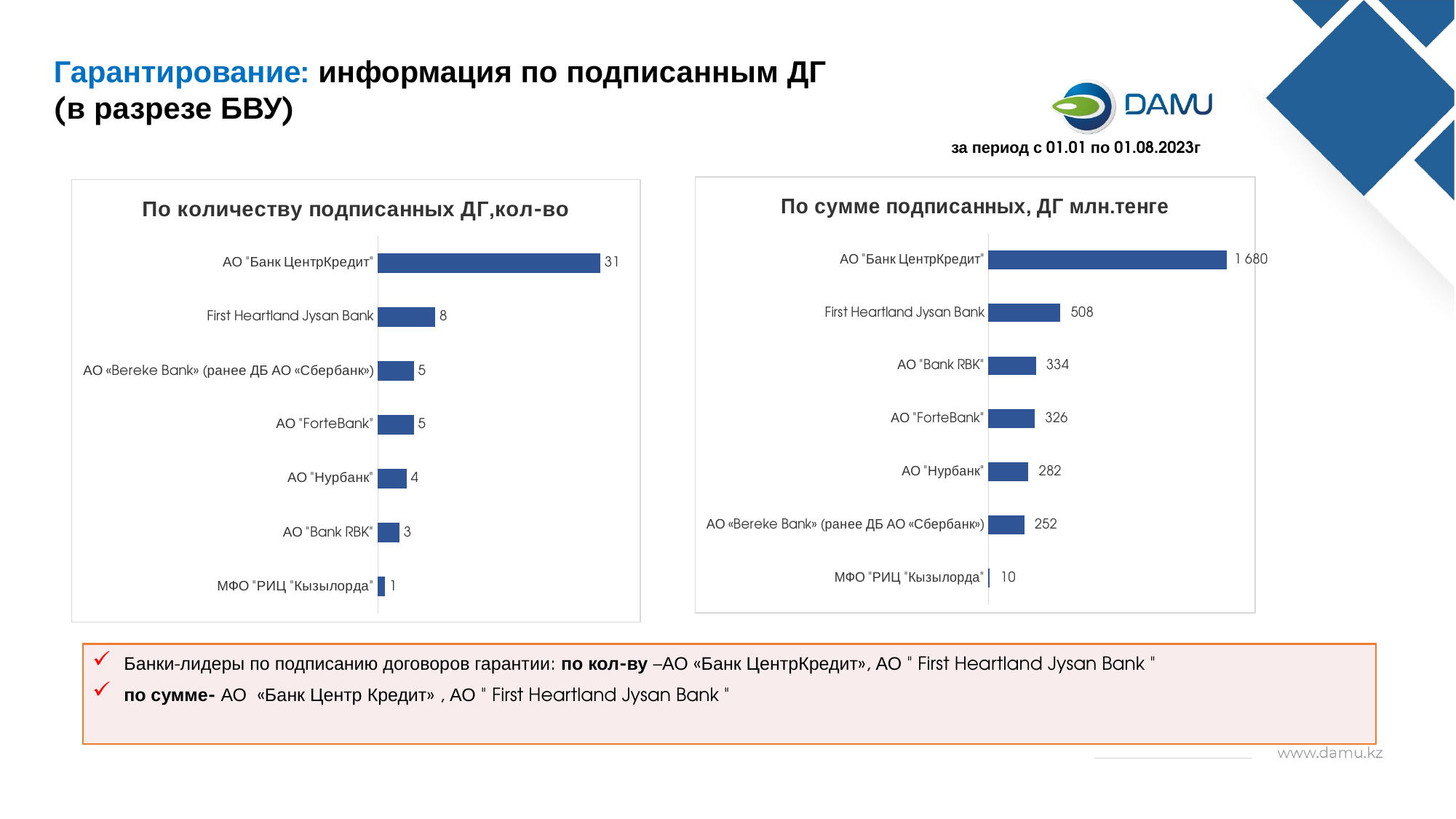

Гарантирование: информация по подписанным ДГ
(в разрезе БВУ)
за период с 01.01 по 01.08.2023г

### Chart: По сумме подписанных, ДГ млн.тенге

| Category | Общая сумма гарантий, млн.тенге |
|---|---|
| МФО "РИЦ "Кызылорда" | 10.2204 |
| АО «Bereke Bank» (ранее ДБ АО «Сбербанк») | 252.085522 |
| АО "Нурбанк" | 281.7713 |
| АО "ForteBank" | 326.408522 |
| АО "Bank RBK" | 334.0 |
| First Heartland Jysan Bank | 507.51378 |
| АО "Банк ЦентрКредит" | 1679.986396 |

### Chart: По количеству подписанных ДГ,кол-во

| Category |  |
|---|---|
| МФО "РИЦ "Кызылорда" | 1.0 |
| АО "Bank RBK" | 3.0 |
| АО "Нурбанк" | 4.0 |
| АО "ForteBank" | 5.0 |
| АО «Bereke Bank» (ранее ДБ АО «Сбербанк») | 5.0 |
| First Heartland Jysan Bank | 8.0 |
| АО "Банк ЦентрКредит" | 31.0 |
Банки-лидеры по подписанию договоров гарантии: по кол-ву –АО «Банк ЦентрКредит», АО " First Heartland Jysan Bank "
по сумме- АО  «Банк Центр Кредит» , АО " First Heartland Jysan Bank "